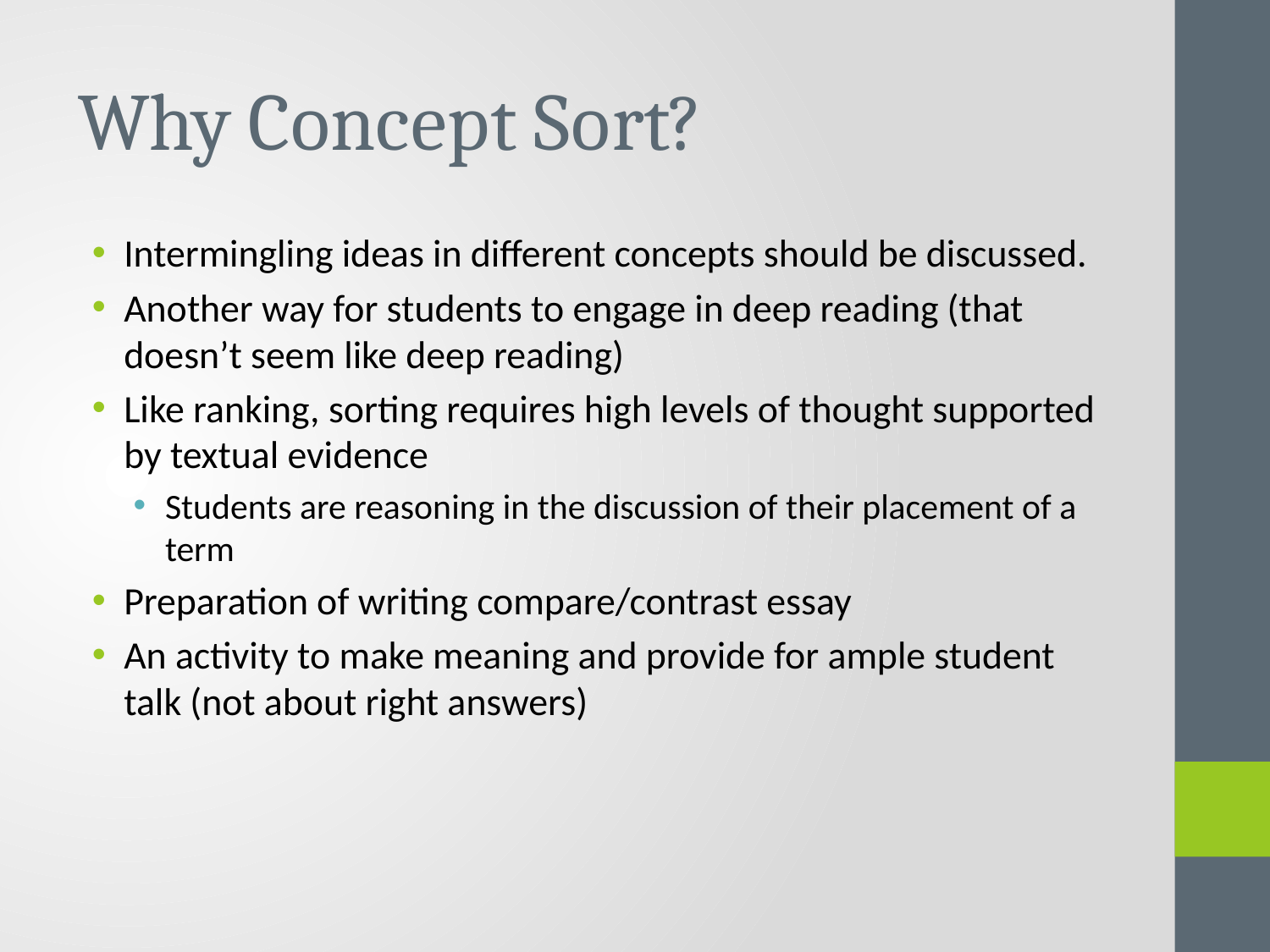

# Why Concept Sort?
Intermingling ideas in different concepts should be discussed.
Another way for students to engage in deep reading (that doesn’t seem like deep reading)
Like ranking, sorting requires high levels of thought supported by textual evidence
Students are reasoning in the discussion of their placement of a term
Preparation of writing compare/contrast essay
An activity to make meaning and provide for ample student talk (not about right answers)